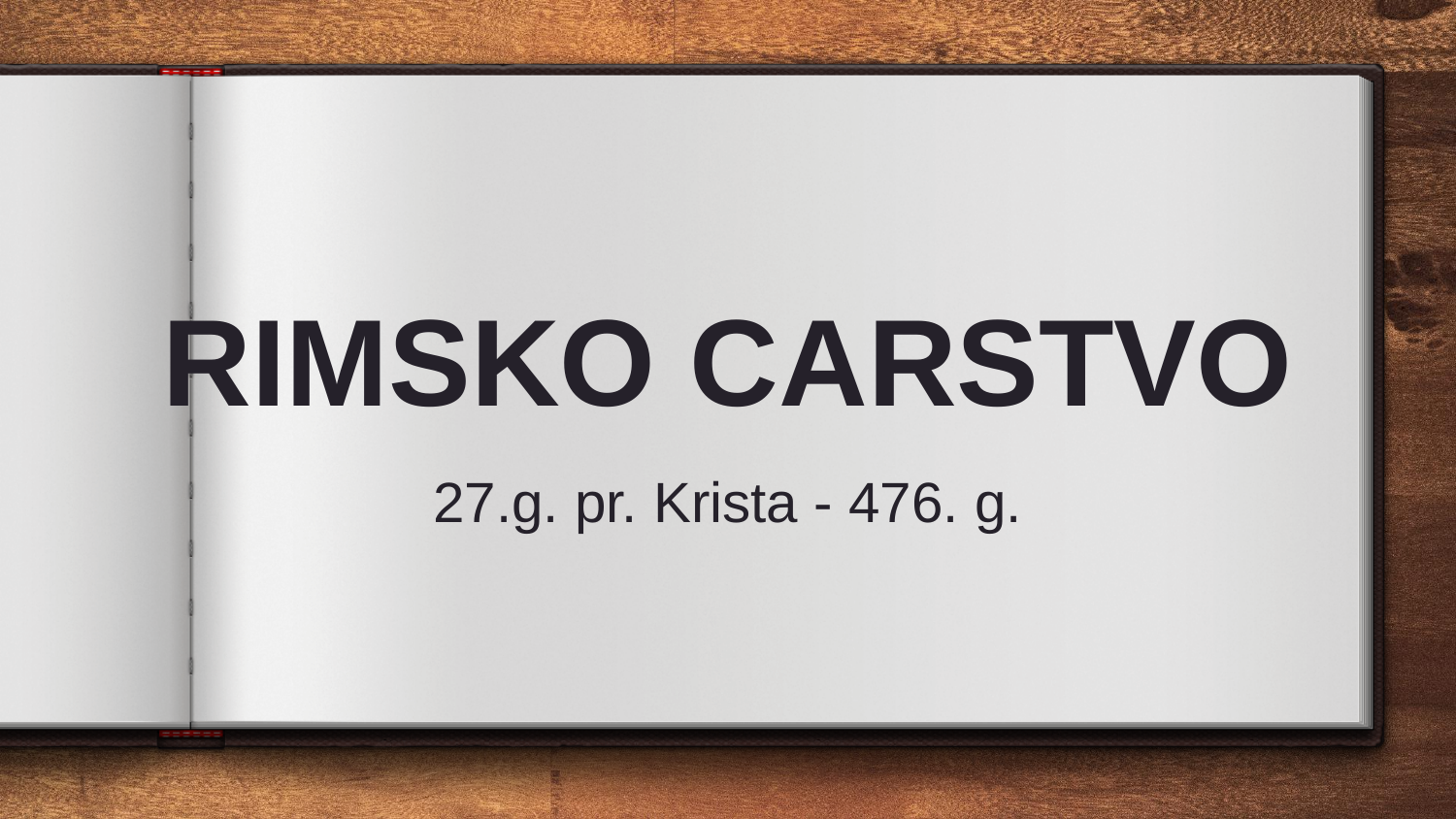

# RIMSKO CARSTVO
27.g. pr. Krista - 476. g.